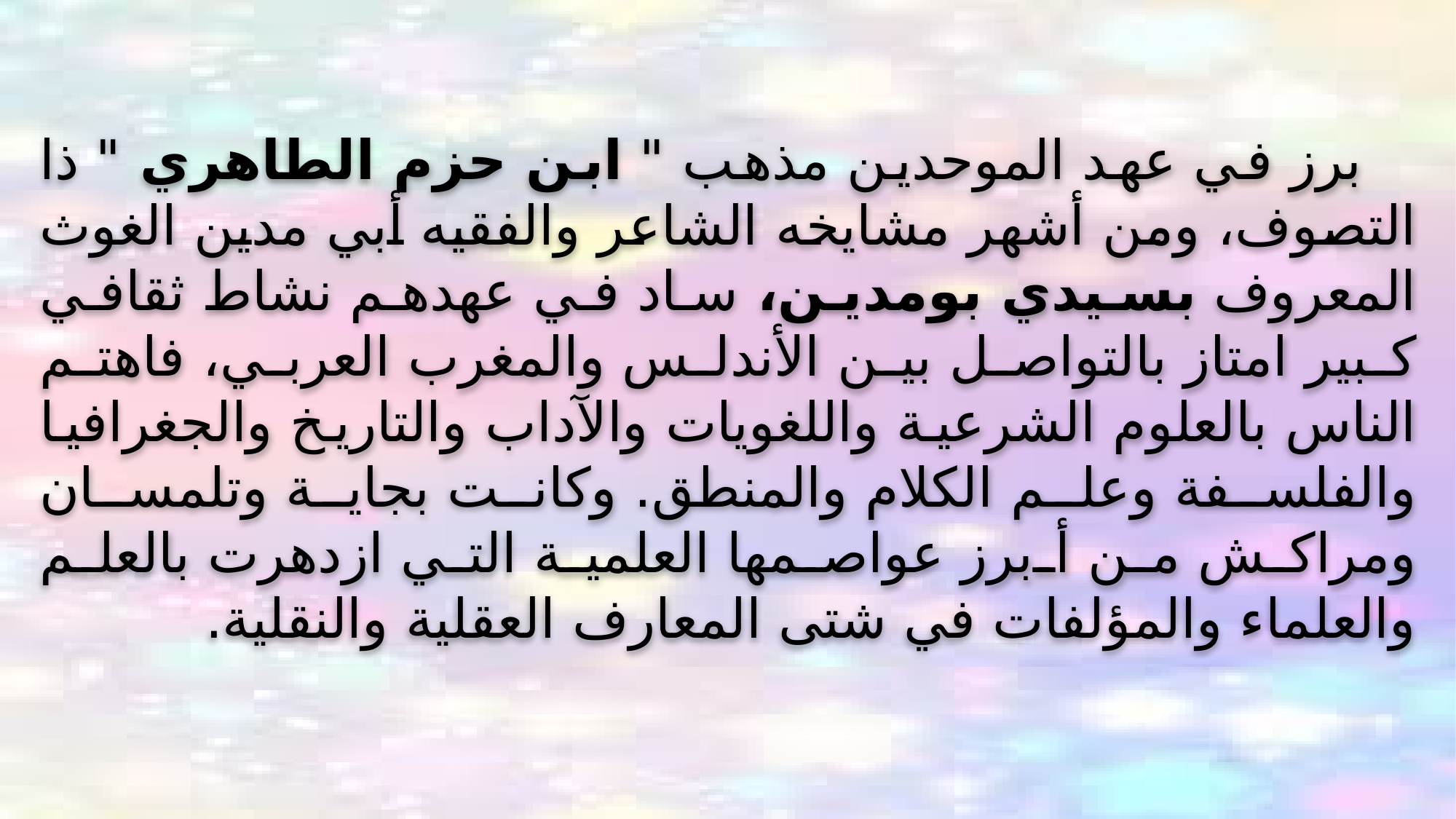

برز في عهد الموحدين مذهب " ابن حزم الطاهري " ذا التصوف، ومن أشهر مشايخه الشاعر والفقيه أبي مدين الغوث المعروف بسيدي بومدين، ساد في عهدهم نشاط ثقافي كبير امتاز بالتواصل بين الأندلس والمغرب العربي، فاهتم الناس بالعلوم الشرعية واللغويات والآداب والتاريخ والجغرافيا والفلسفة وعلم الكلام والمنطق. وكانت بجاية وتلمسان ومراكش من أبرز عواصمها العلمية التي ازدهرت بالعلم والعلماء والمؤلفات في شتى المعارف العقلية والنقلية.